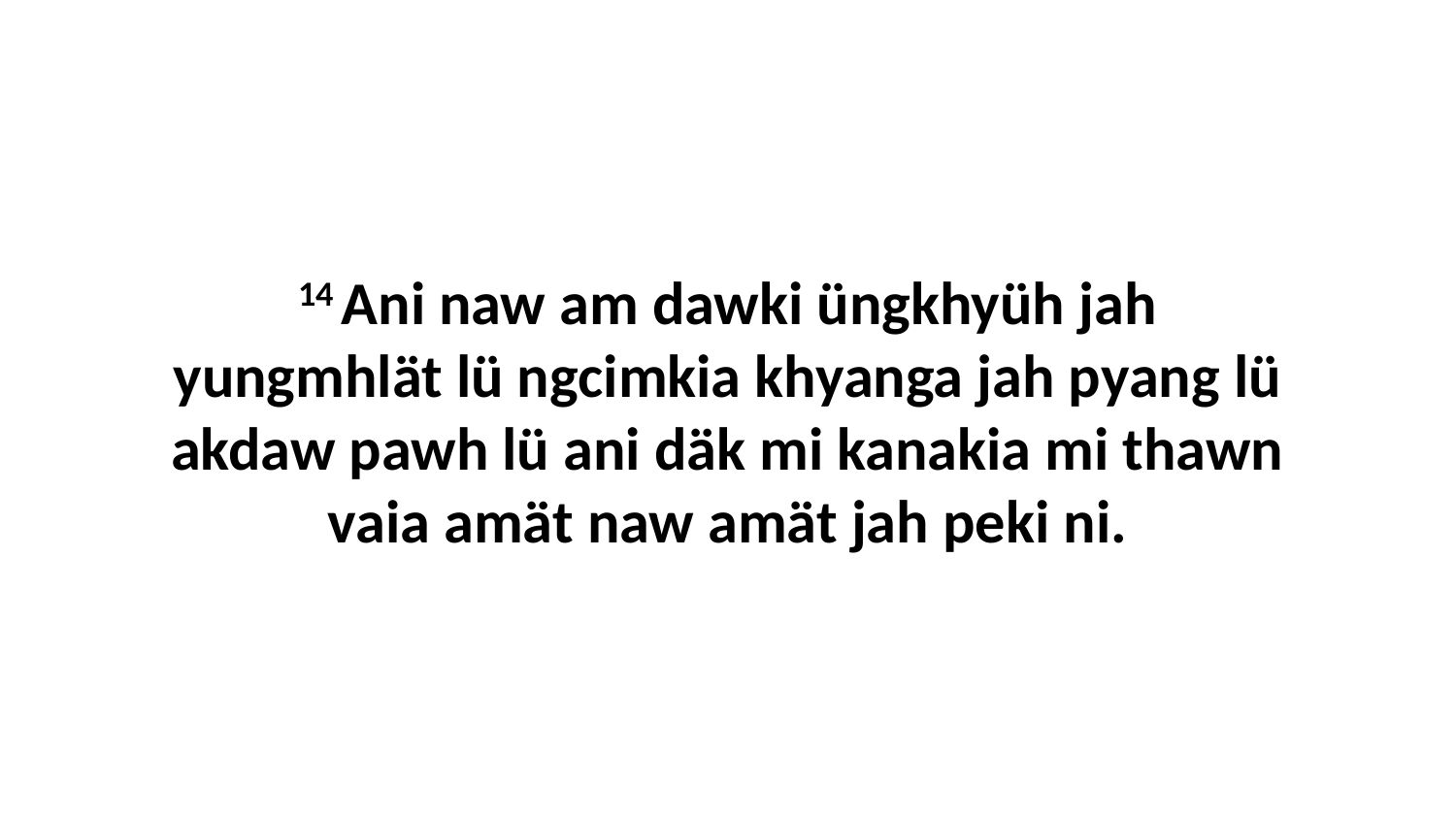

14 Ani naw am dawki üngkhyüh jah yungmhlät lü ngcimkia khyanga jah pyang lü akdaw pawh lü ani däk mi kanakia mi thawn vaia amät naw amät jah peki ni.